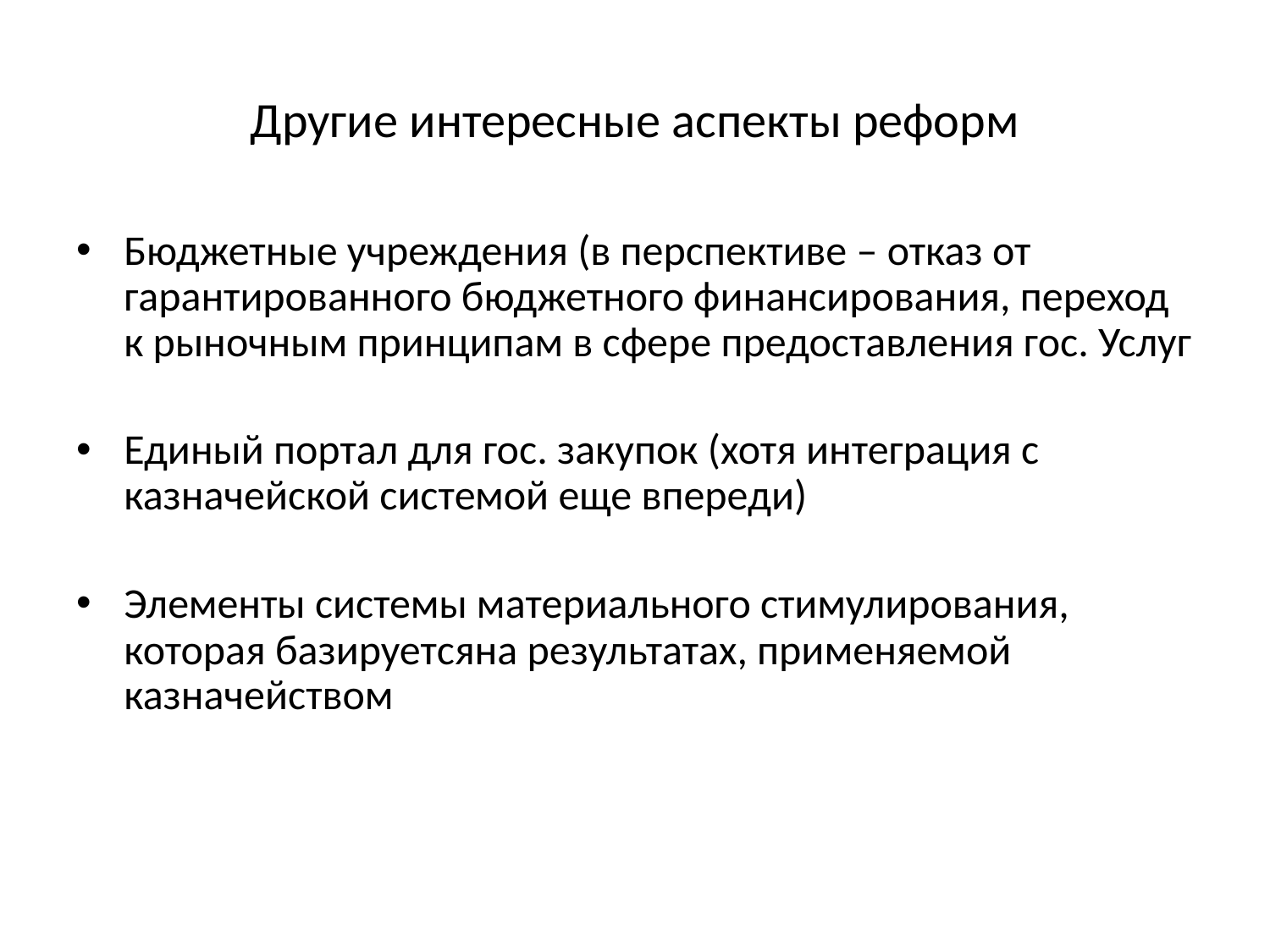

# Другие интересные аспекты реформ
Бюджетные учреждения (в перспективе – отказ от гарантированного бюджетного финансирования, переход к рыночным принципам в сфере предоставления гос. Услуг

Единый портал для гос. закупок (хотя интеграция с казначейской системой еще впереди)

Элементы системы материального стимулирования, которая базируетсяна результатах, применяемой казначейством